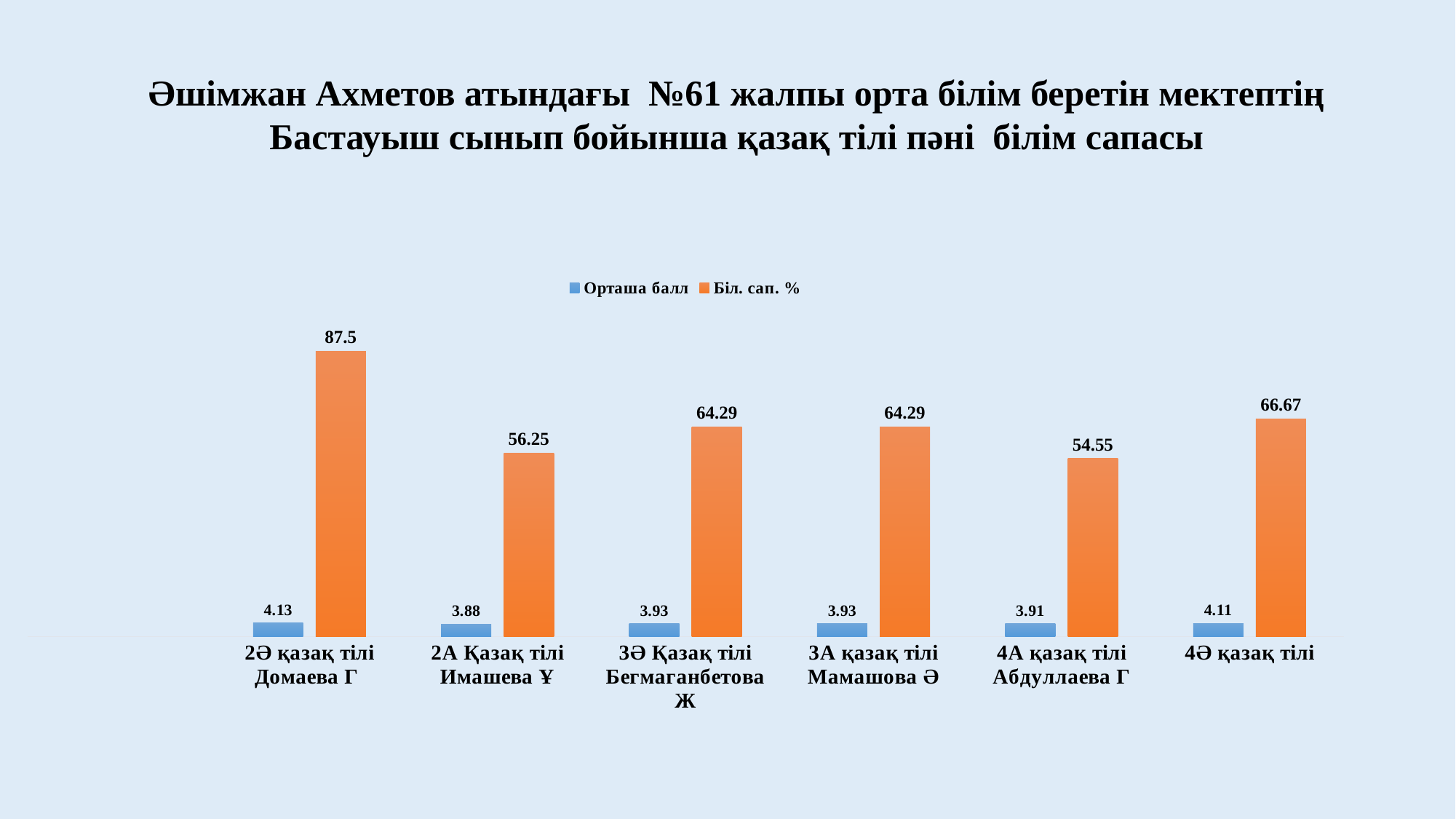

Әшімжан Ахметов атындағы  №61 жалпы орта білім беретін мектептің
Бастауыш сынып бойынша қазақ тілі пәні  білім сапасы

### Chart

| Category | Орташа балл | Біл. сап. % |
|---|---|---|
|  | None | None |
| 2Ә қазақ тілі Домаева Г  | 4.13 | 87.5 |
| 2А Қазақ тілі Имашева Ұ | 3.88 | 56.25 |
| 3Ә Қазақ тілі Бегмаганбетова Ж | 3.93 | 64.29 |
| 3А қазақ тілі Мамашова Ә | 3.93 | 64.29 |
| 4А қазақ тілі Абдуллаева Г | 3.91 | 54.55 |
| 4Ә қазақ тілі | 4.11 | 66.67 |